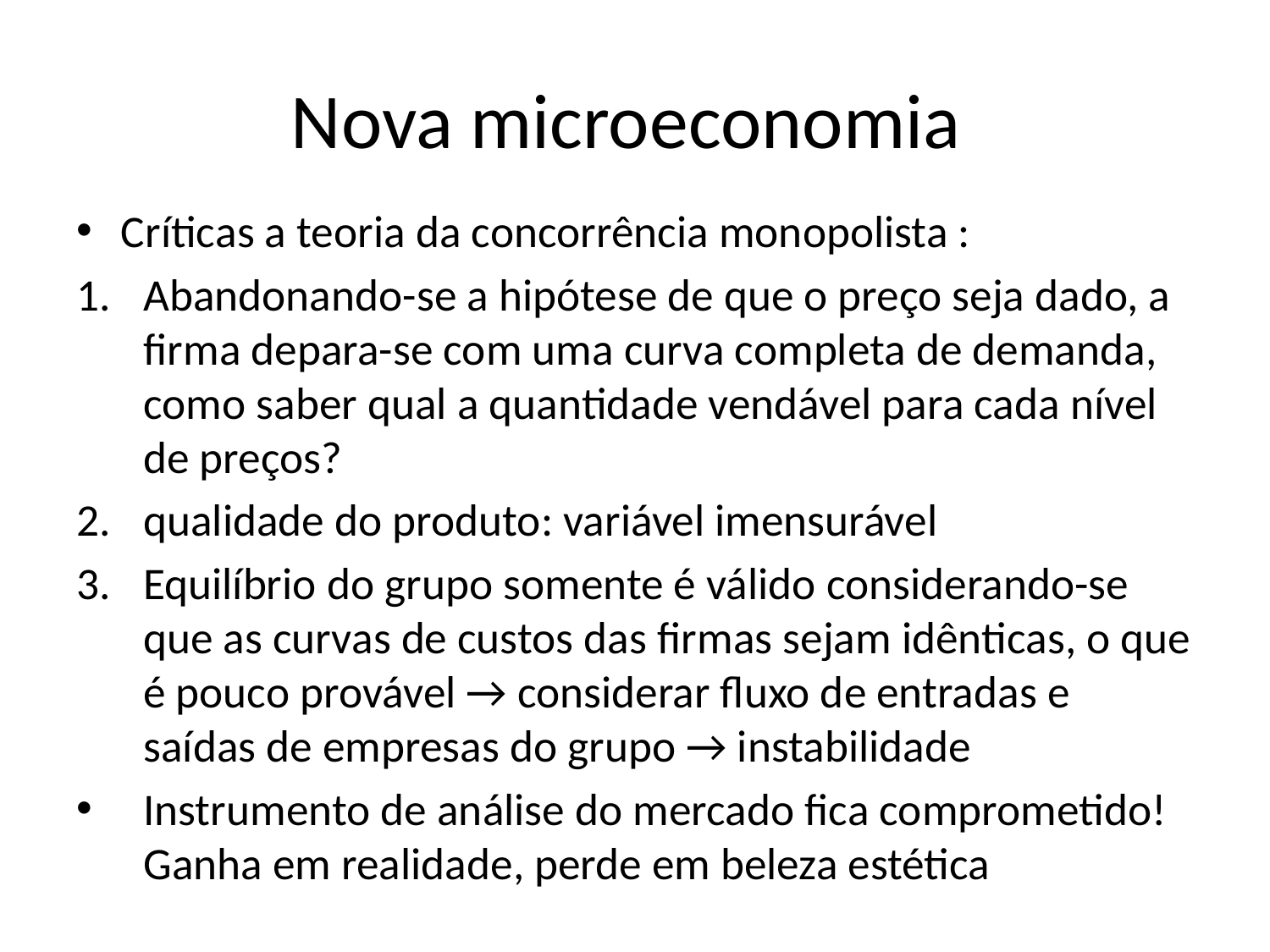

# Nova microeconomia
Críticas a teoria da concorrência monopolista :
Abandonando-se a hipótese de que o preço seja dado, a firma depara-se com uma curva completa de demanda, como saber qual a quantidade vendável para cada nível de preços?
qualidade do produto: variável imensurável
Equilíbrio do grupo somente é válido considerando-se que as curvas de custos das firmas sejam idênticas, o que é pouco provável → considerar fluxo de entradas e saídas de empresas do grupo → instabilidade
Instrumento de análise do mercado fica comprometido! Ganha em realidade, perde em beleza estética